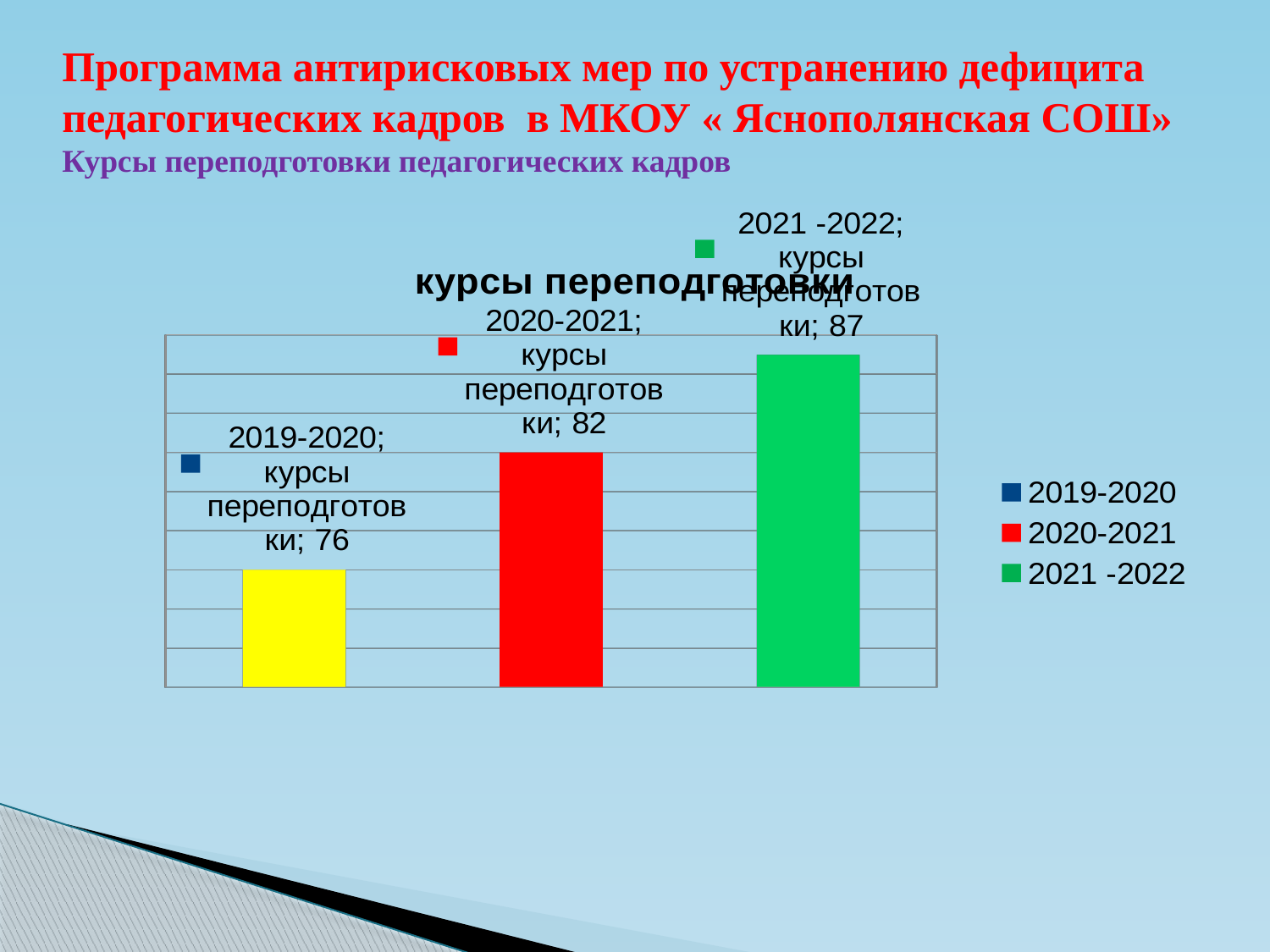

# Программа антирисковых мер по устранению дефицита педагогических кадров  в МКОУ « Яснополянская СОШ» Курсы переподготовки педагогических кадров

[unsupported chart]